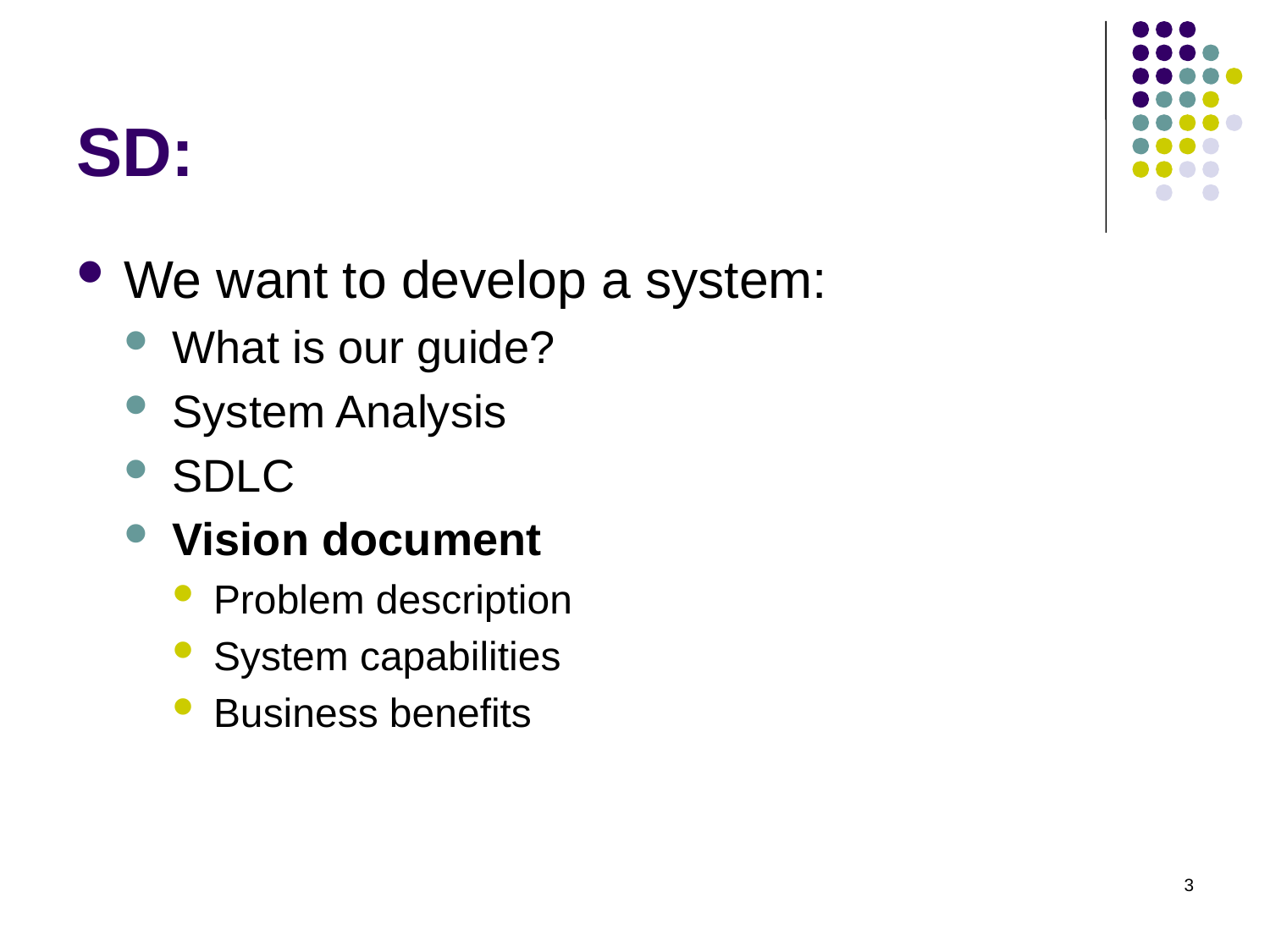

# SD:
We want to develop a system:
What is our guide?
System Analysis
SDLC
Vision document
Problem description
System capabilities
Business benefits
3